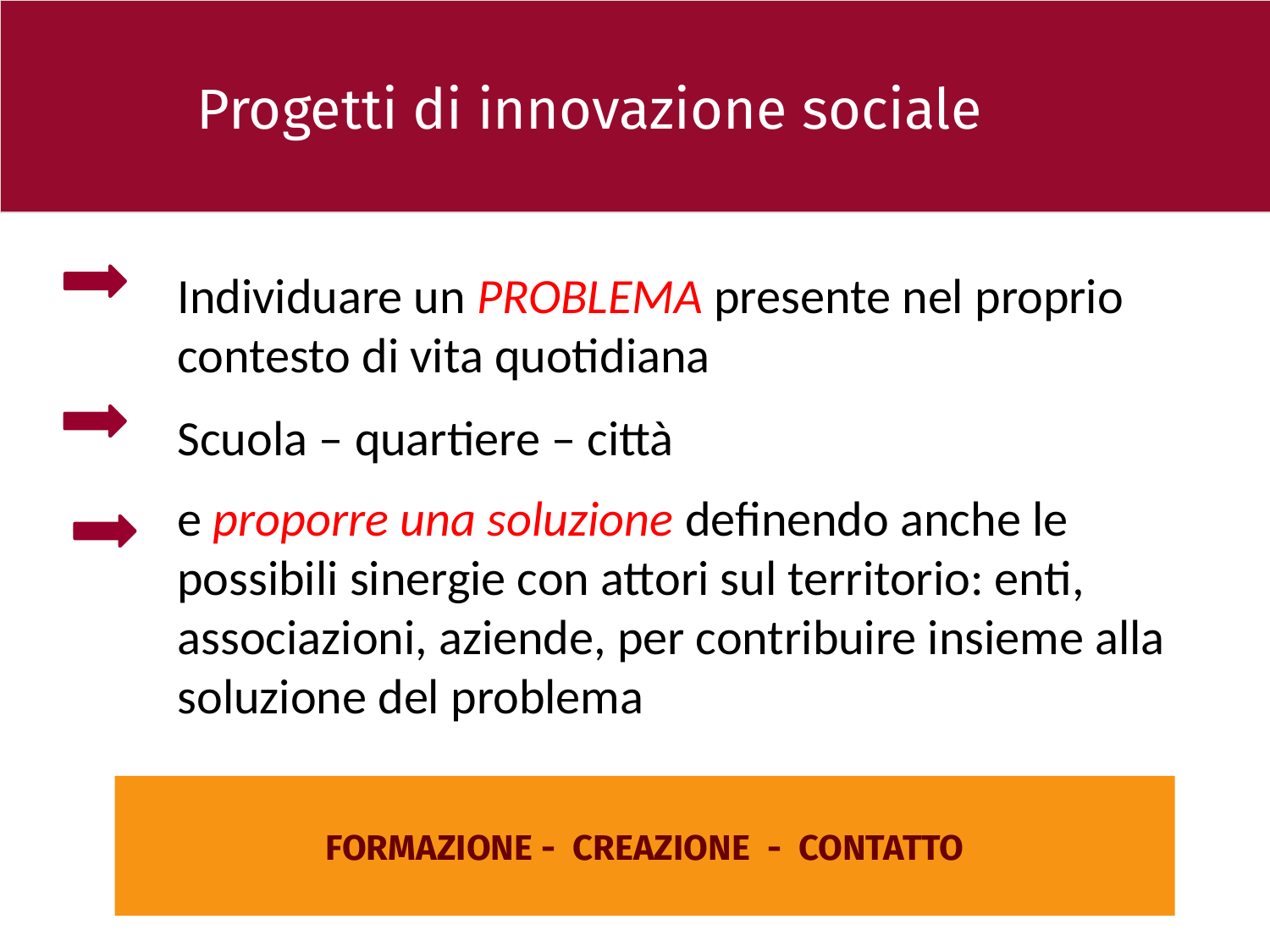

Progetti di innovazione sociale

Individuare un PROBLEMA presente nel proprio contesto di vita quotidiana

Scuola – quartiere – città

e proporre una soluzione definendo anche le possibili sinergie con attori sul territorio: enti, associazioni, aziende, per contribuire insieme alla soluzione del problema

26 e

FORMAZIONE -  CREAZIONE  -  CONTATTO